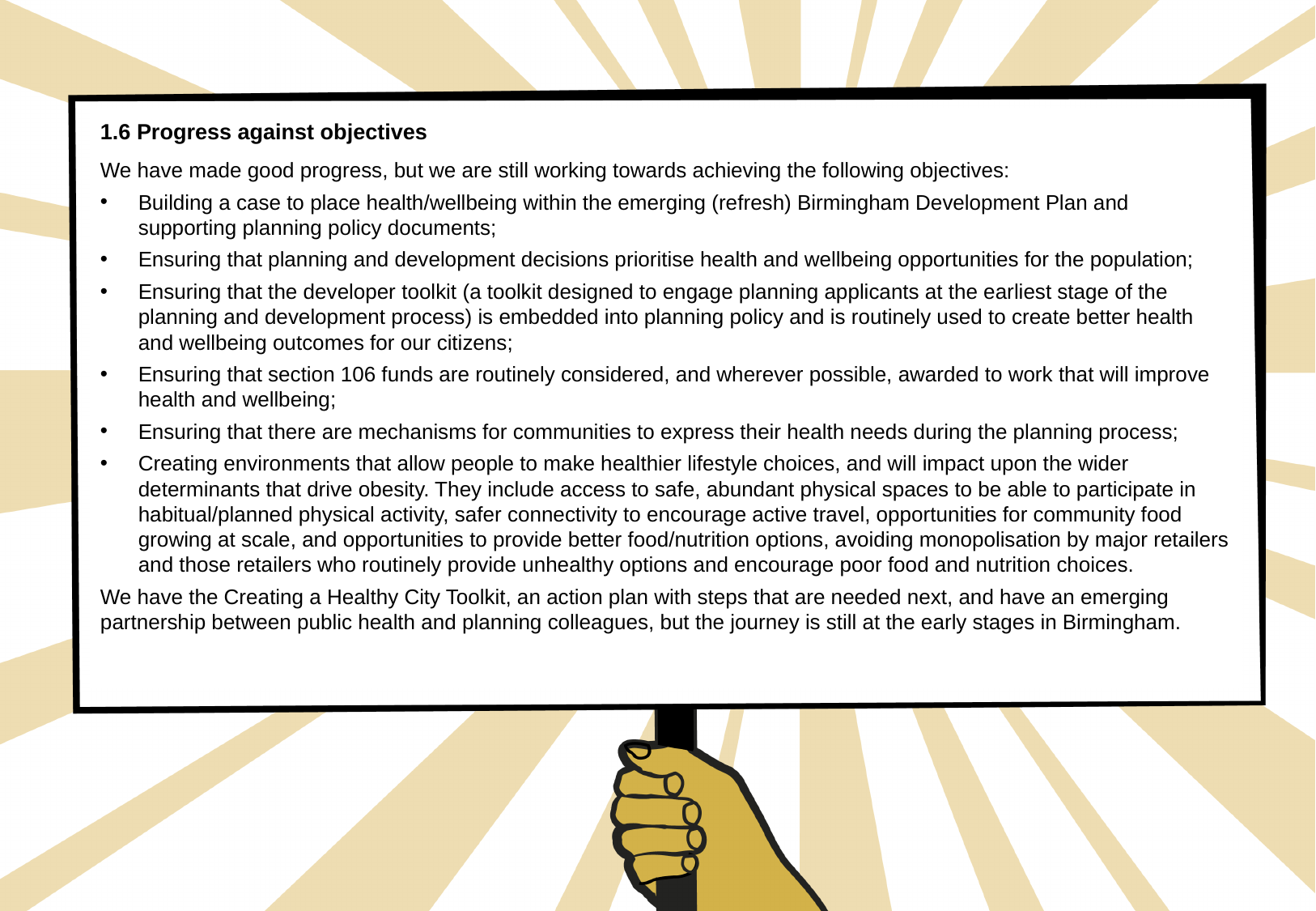

# Progress Against Objectives
1.6 Progress against objectives

We have made good progress, but we are still working towards achieving the following objectives:
Building a case to place health/wellbeing within the emerging (refresh) Birmingham Development Plan and supporting planning policy documents;
Ensuring that planning and development decisions prioritise health and wellbeing opportunities for the population;
Ensuring that the developer toolkit (a toolkit designed to engage planning applicants at the earliest stage of the planning and development process) is embedded into planning policy and is routinely used to create better health and wellbeing outcomes for our citizens;
Ensuring that section 106 funds are routinely considered, and wherever possible, awarded to work that will improve health and wellbeing;
Ensuring that there are mechanisms for communities to express their health needs during the planning process;
Creating environments that allow people to make healthier lifestyle choices, and will impact upon the wider determinants that drive obesity. They include access to safe, abundant physical spaces to be able to participate in habitual/planned physical activity, safer connectivity to encourage active travel, opportunities for community food growing at scale, and opportunities to provide better food/nutrition options, avoiding monopolisation by major retailers and those retailers who routinely provide unhealthy options and encourage poor food and nutrition choices.
We have the Creating a Healthy City Toolkit, an action plan with steps that are needed next, and have an emerging partnership between public health and planning colleagues, but the journey is still at the early stages in Birmingham.